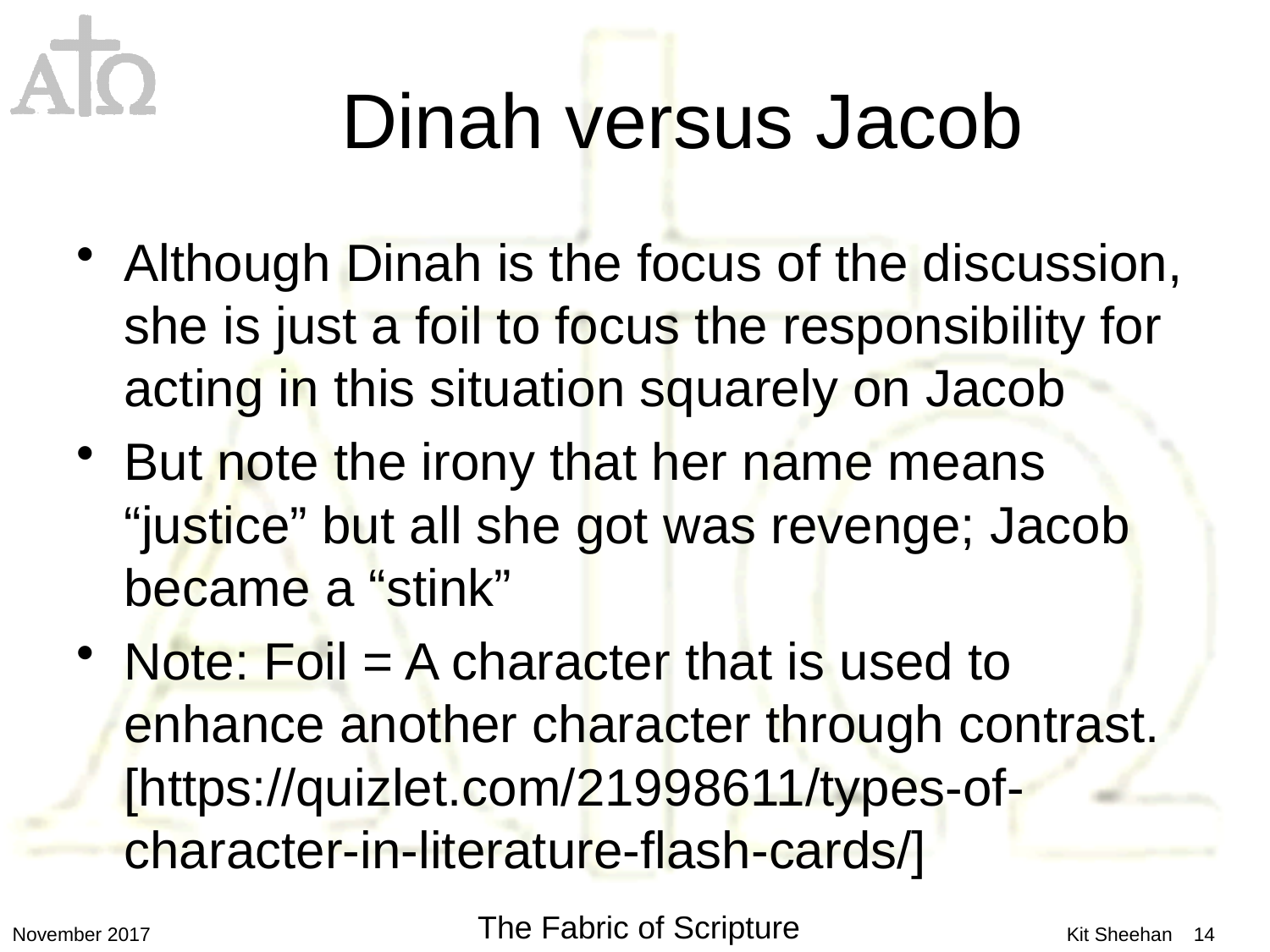

# Dinah versus Jacob
Although Dinah is the focus of the discussion, she is just a foil to focus the responsibility for acting in this situation squarely on Jacob
But note the irony that her name means “justice” but all she got was revenge; Jacob became a “stink”
Note: Foil = A character that is used to enhance another character through contrast. [https://quizlet.com/21998611/types-of-character-in-literature-flash-cards/]